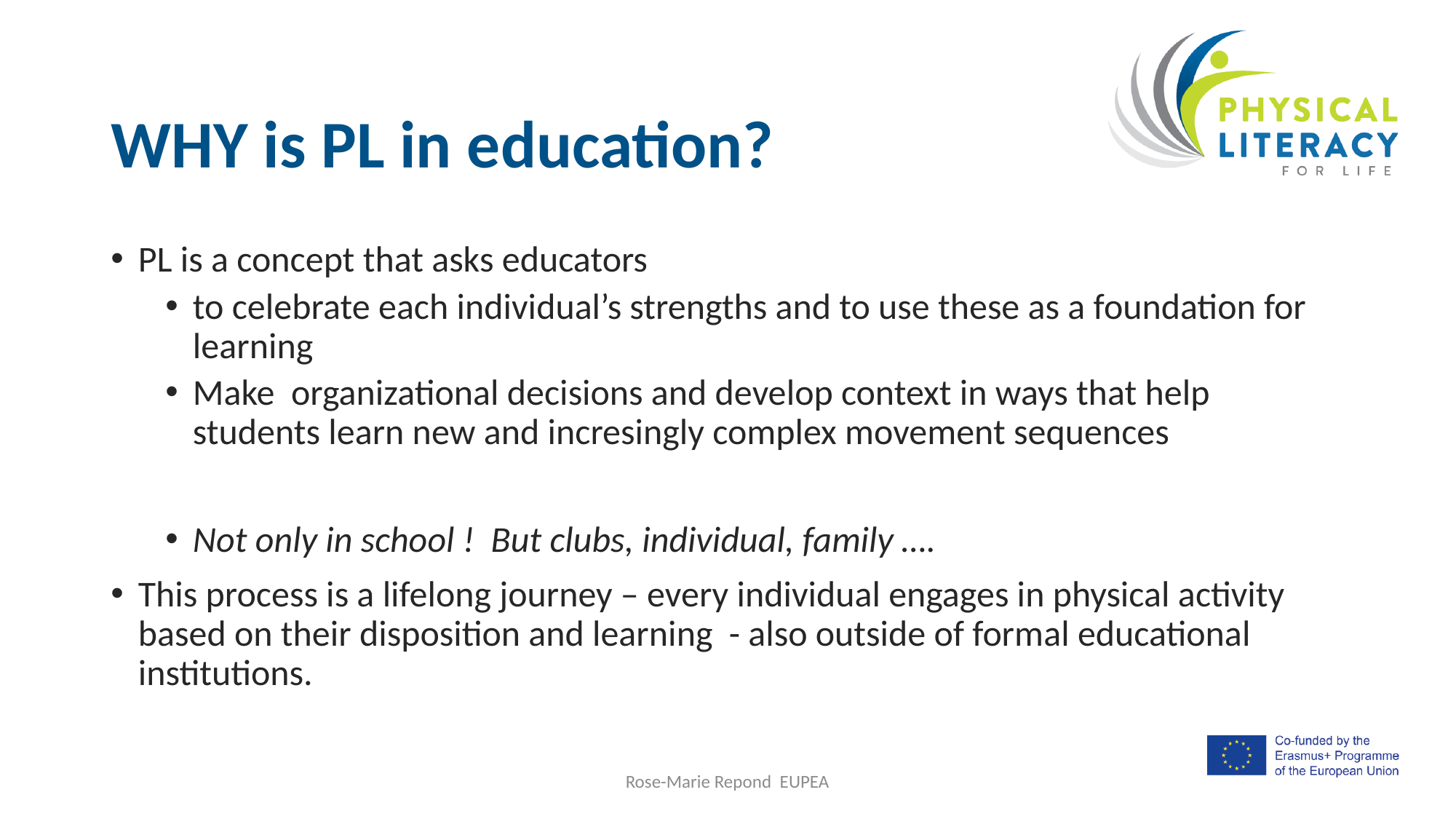

# WHY is PL in education?
PL is a concept that asks educators
to celebrate each individual’s strengths and to use these as a foundation for learning
Make  organizational decisions and develop context in ways that help students learn new and incresingly complex movement sequences

Not only in school !  But clubs, individual, family ….
This process is a lifelong journey – every individual engages in physical activity based on their disposition and learning  - also outside of formal educational institutions.
Rose-Marie Repond  EUPEA
11